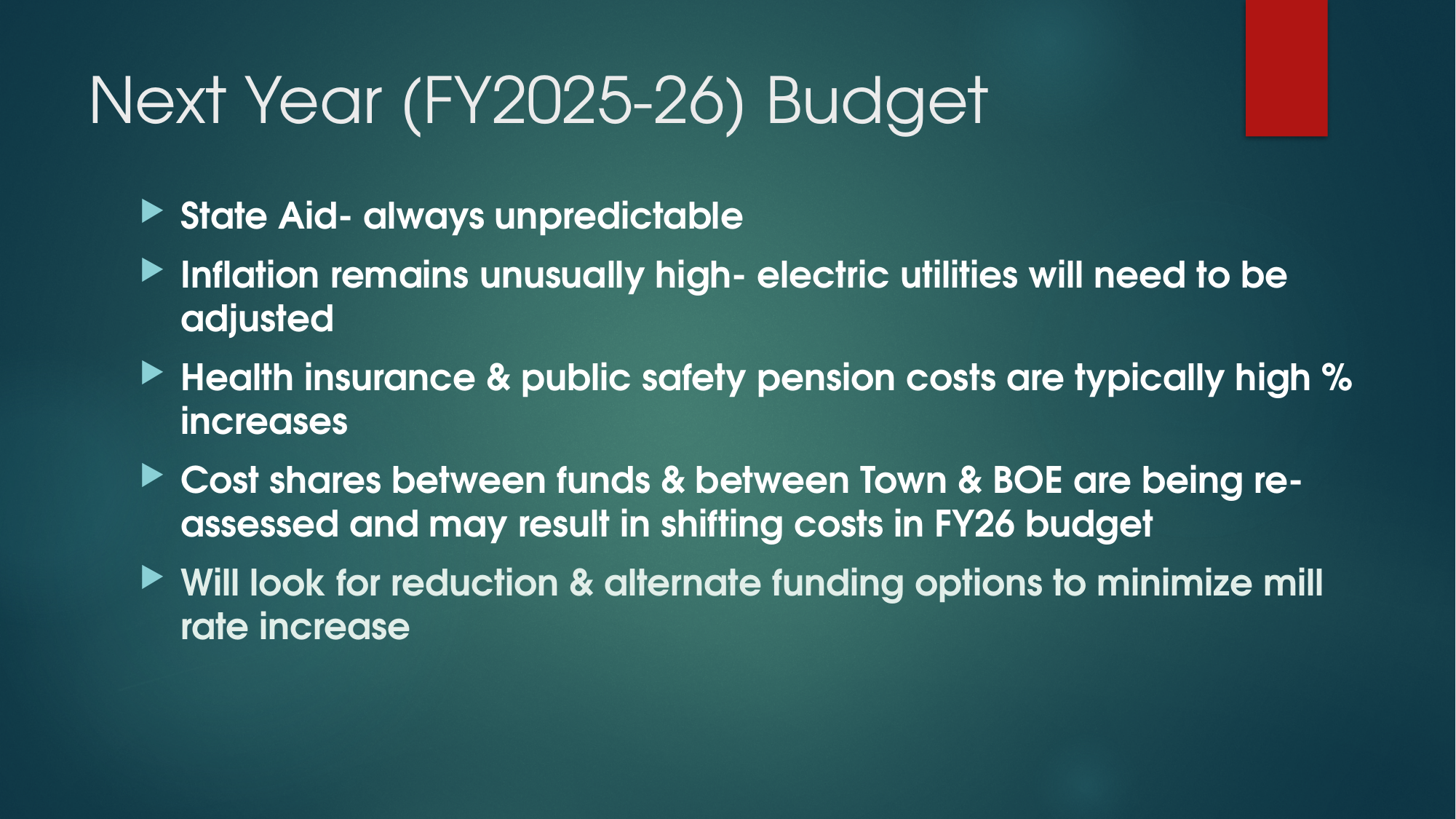

# Next Year (FY2025-26) Budget
State Aid- always unpredictable
Inflation remains unusually high- electric utilities will need to be adjusted
Health insurance & public safety pension costs are typically high % increases
Cost shares between funds & between Town & BOE are being re-assessed and may result in shifting costs in FY26 budget
Will look for reduction & alternate funding options to minimize mill rate increase